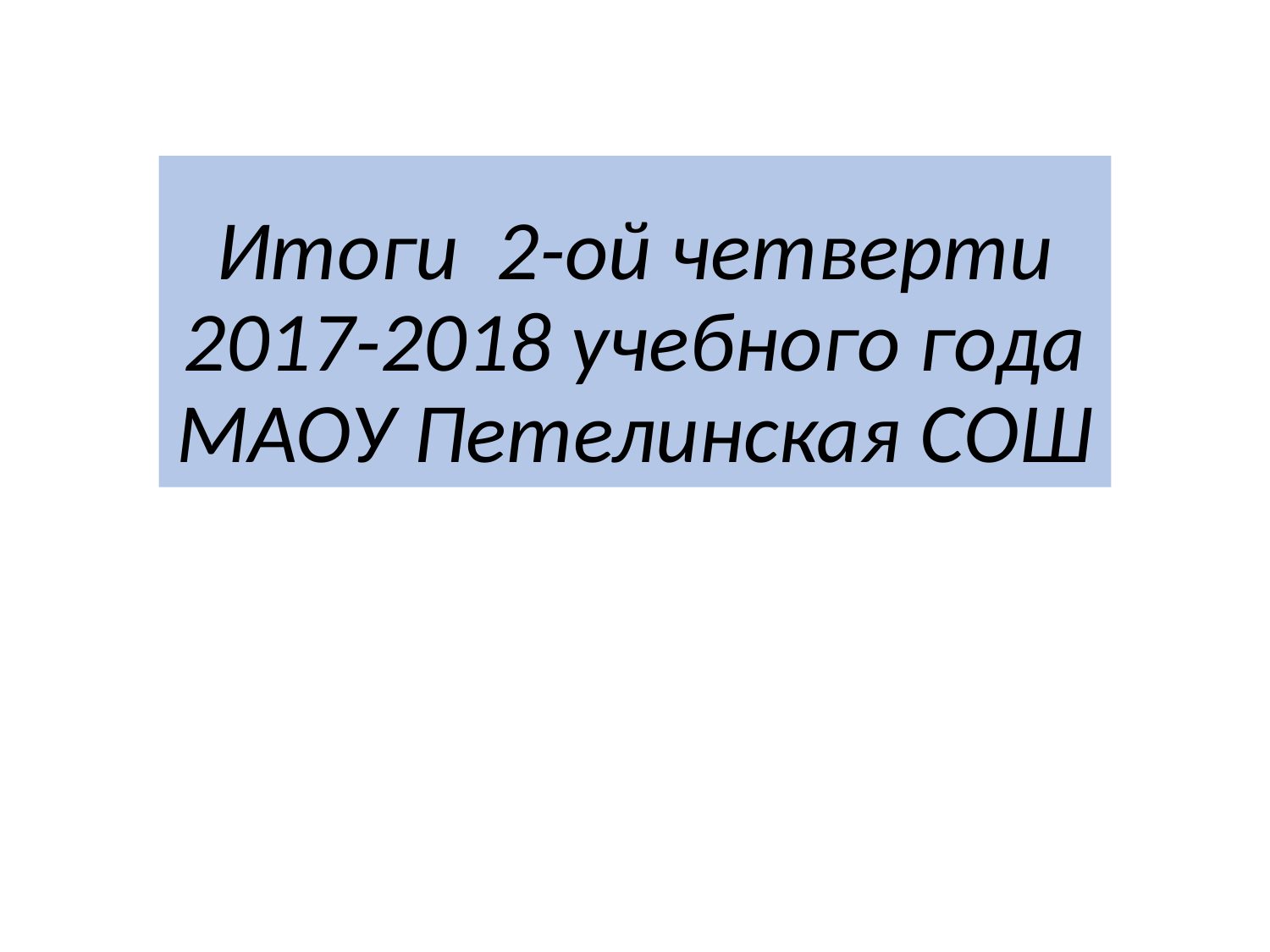

# Итоги  2-ой четверти 2017-2018 учебного года МАОУ Петелинская СОШ